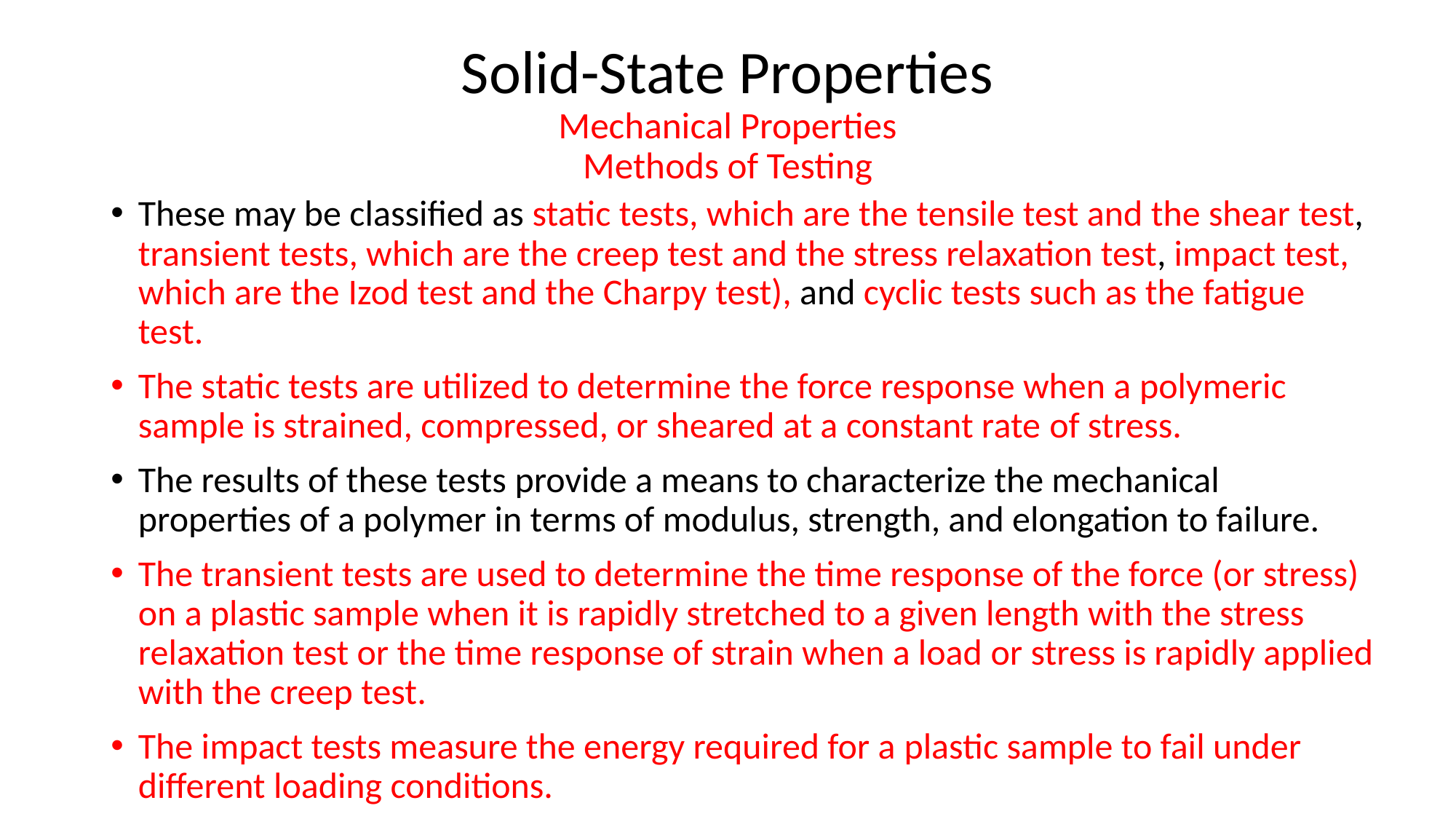

# Solid-State Properties Mechanical Properties Methods of Testing
These may be classified as static tests, which are the tensile test and the shear test, transient tests, which are the creep test and the stress relaxation test, impact test, which are the Izod test and the Charpy test), and cyclic tests such as the fatigue test.
The static tests are utilized to determine the force response when a polymeric sample is strained, compressed, or sheared at a constant rate of stress.
The results of these tests provide a means to characterize the mechanical properties of a polymer in terms of modulus, strength, and elongation to failure.
The transient tests are used to determine the time response of the force (or stress) on a plastic sample when it is rapidly stretched to a given length with the stress relaxation test or the time response of strain when a load or stress is rapidly applied with the creep test.
The impact tests measure the energy required for a plastic sample to fail under different loading conditions.